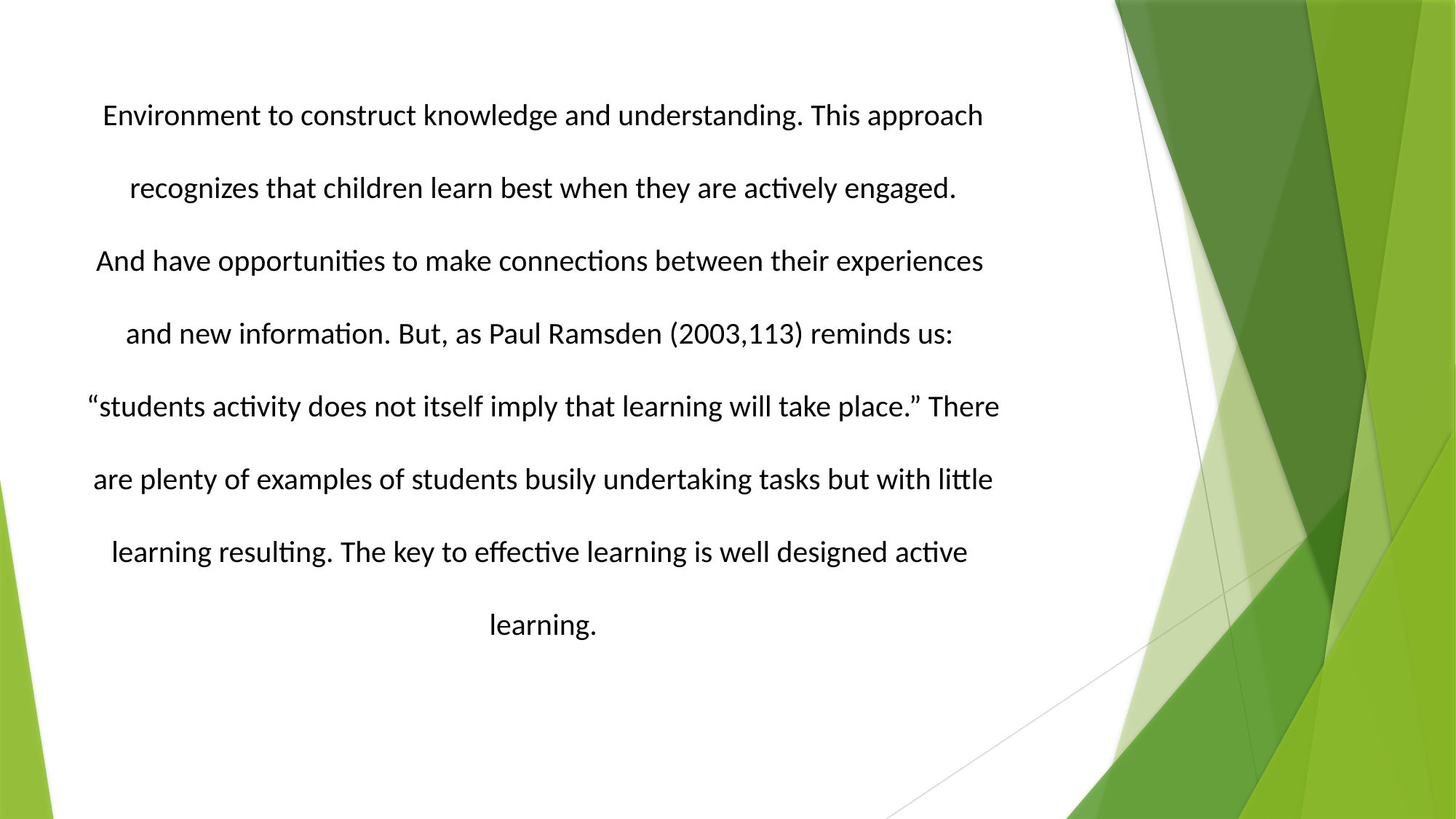

Environment to construct knowledge and understanding. This approach

recognizes that children learn best when they are actively engaged.

And have opportunities to make connections between their experiences

and new information. But, as Paul Ramsden (2003,113) reminds us:

“students activity does not itself imply that learning will take place.” There

 are plenty of examples of students busily undertaking tasks but with little

learning resulting. The key to effective learning is well designed active

learning.